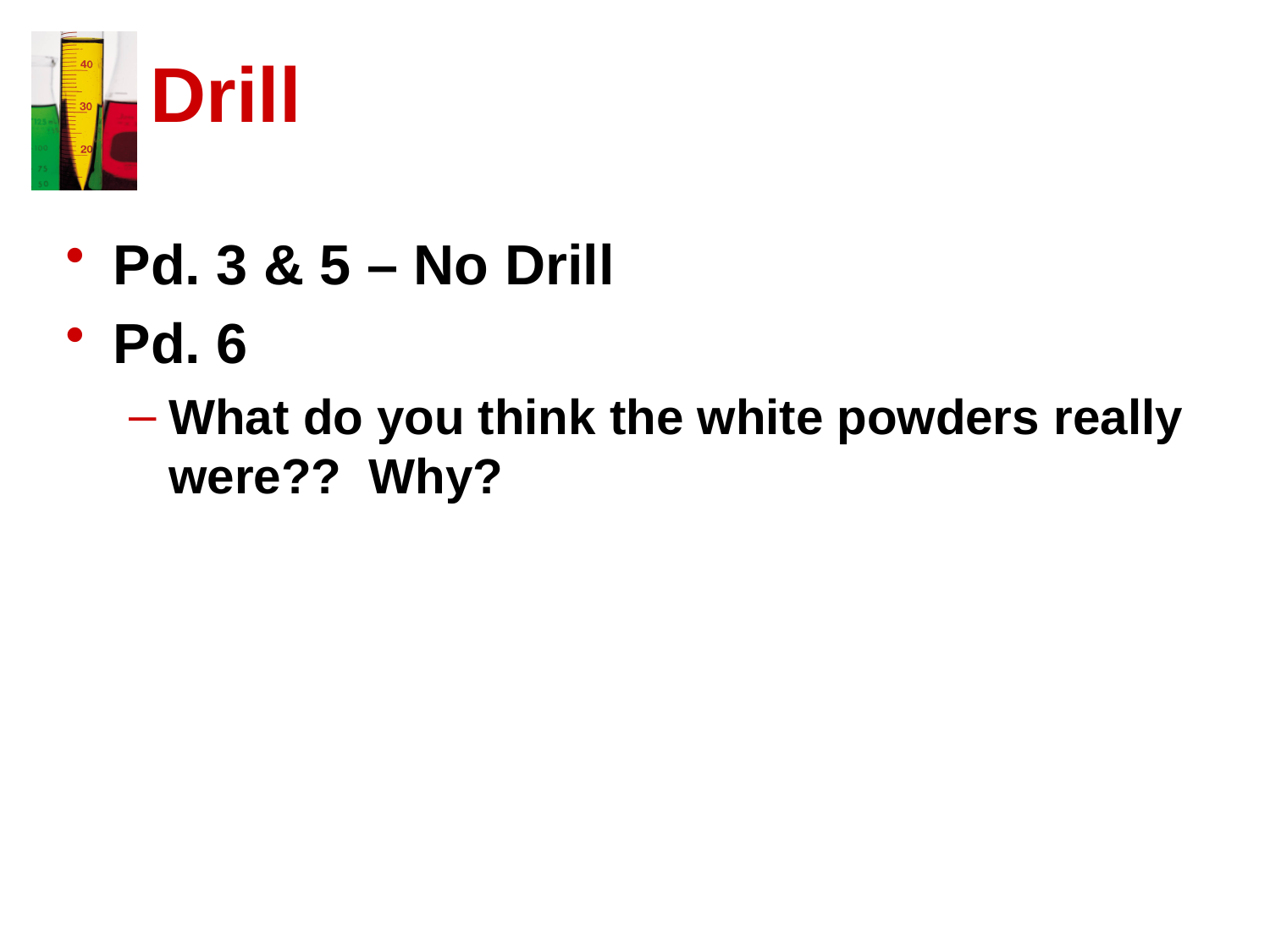

# Drill
Pd. 3 & 5 – No Drill
Pd. 6
What do you think the white powders really were??  Why?